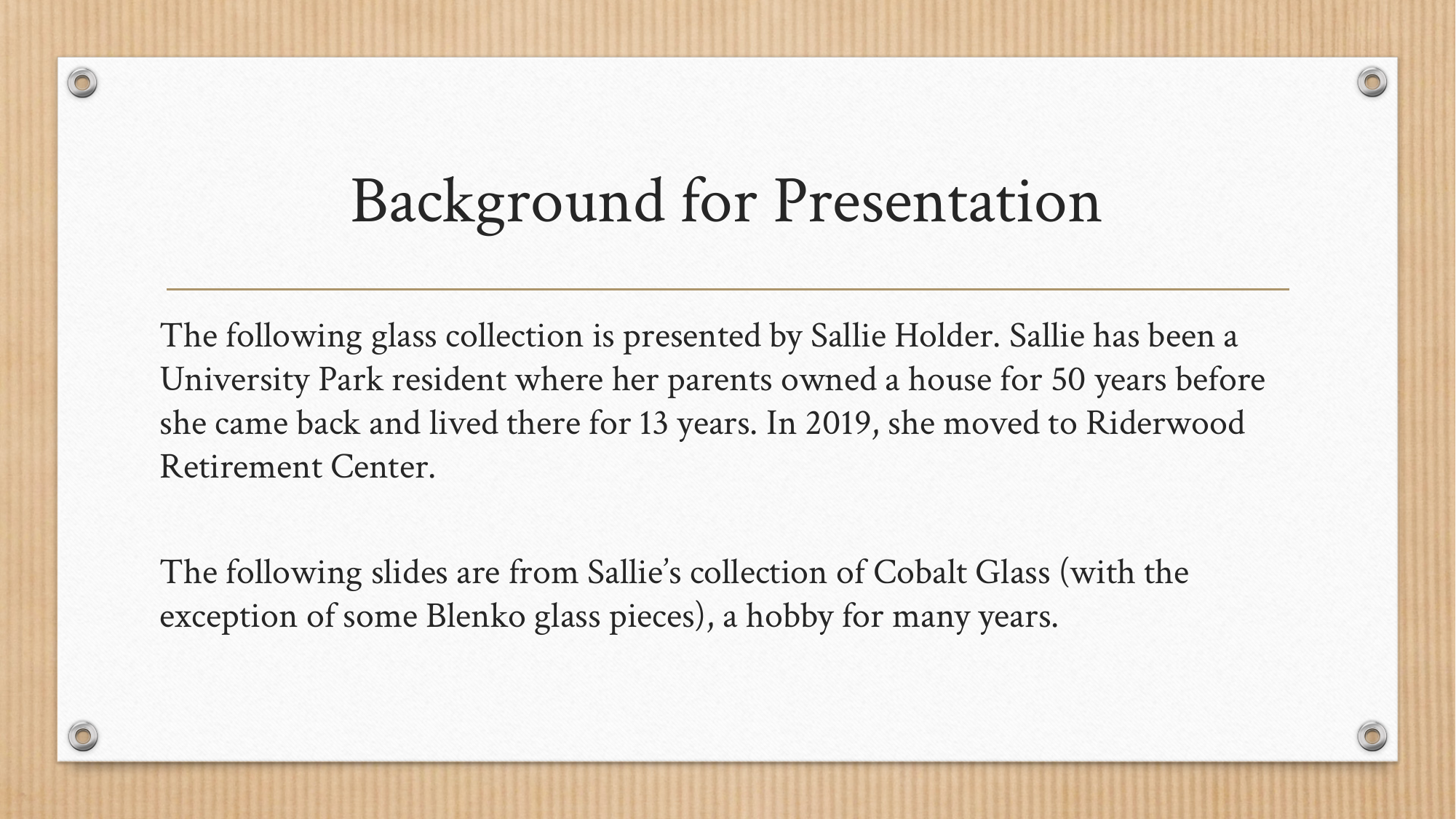

# Background for Presentation
The following glass collection is presented by Sallie Holder. Sallie has been a University Park resident where her parents owned a house for 50 years before she came back and lived there for 13 years. In 2019, she moved to Riderwood Retirement Center.

The following slides are from Sallie’s collection of Cobalt Glass (with the exception of some Blenko glass pieces), a hobby for many years.